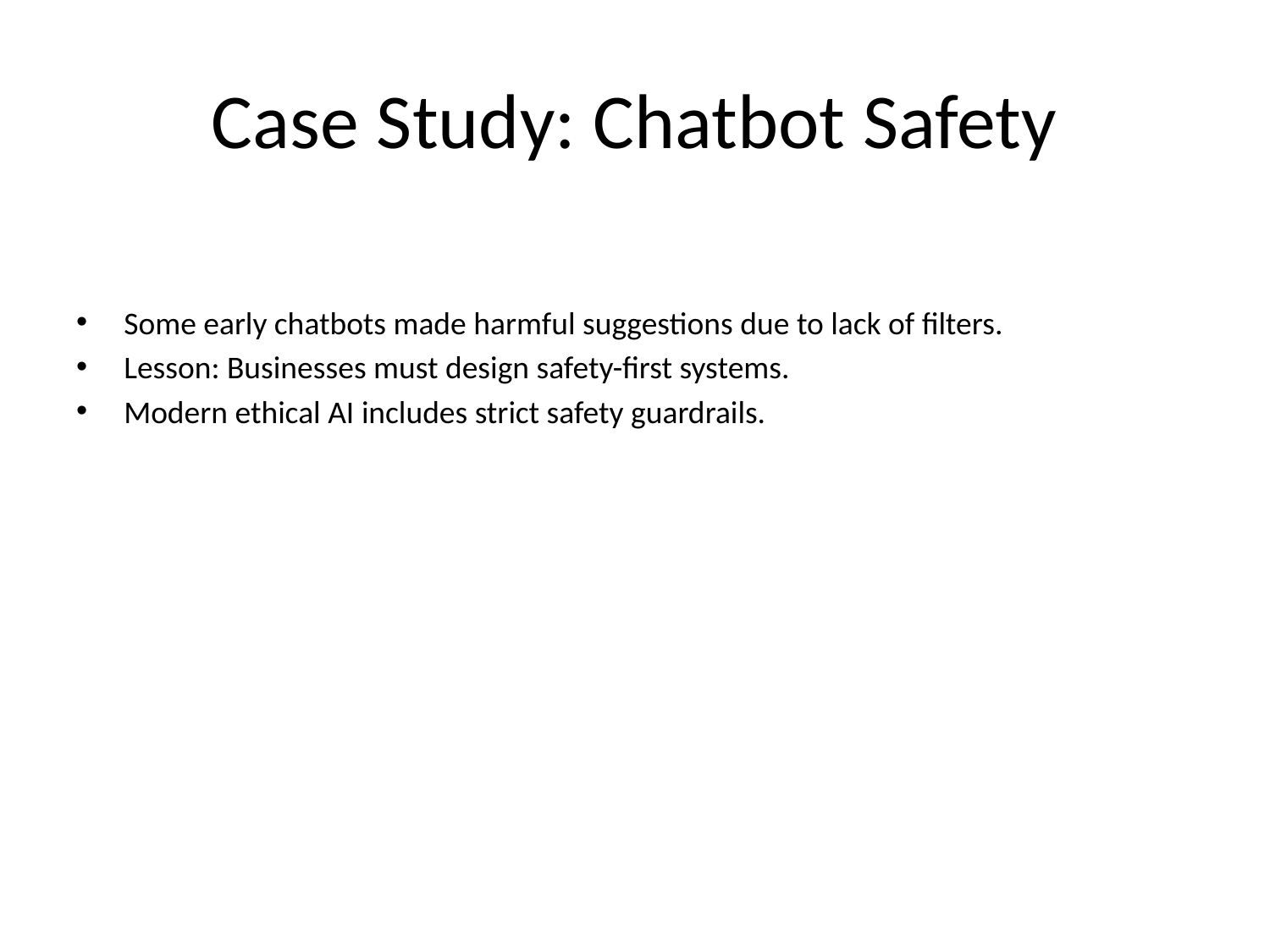

# Case Study: Chatbot Safety

Some early chatbots made harmful suggestions due to lack of filters.
Lesson: Businesses must design safety-first systems.
Modern ethical AI includes strict safety guardrails.